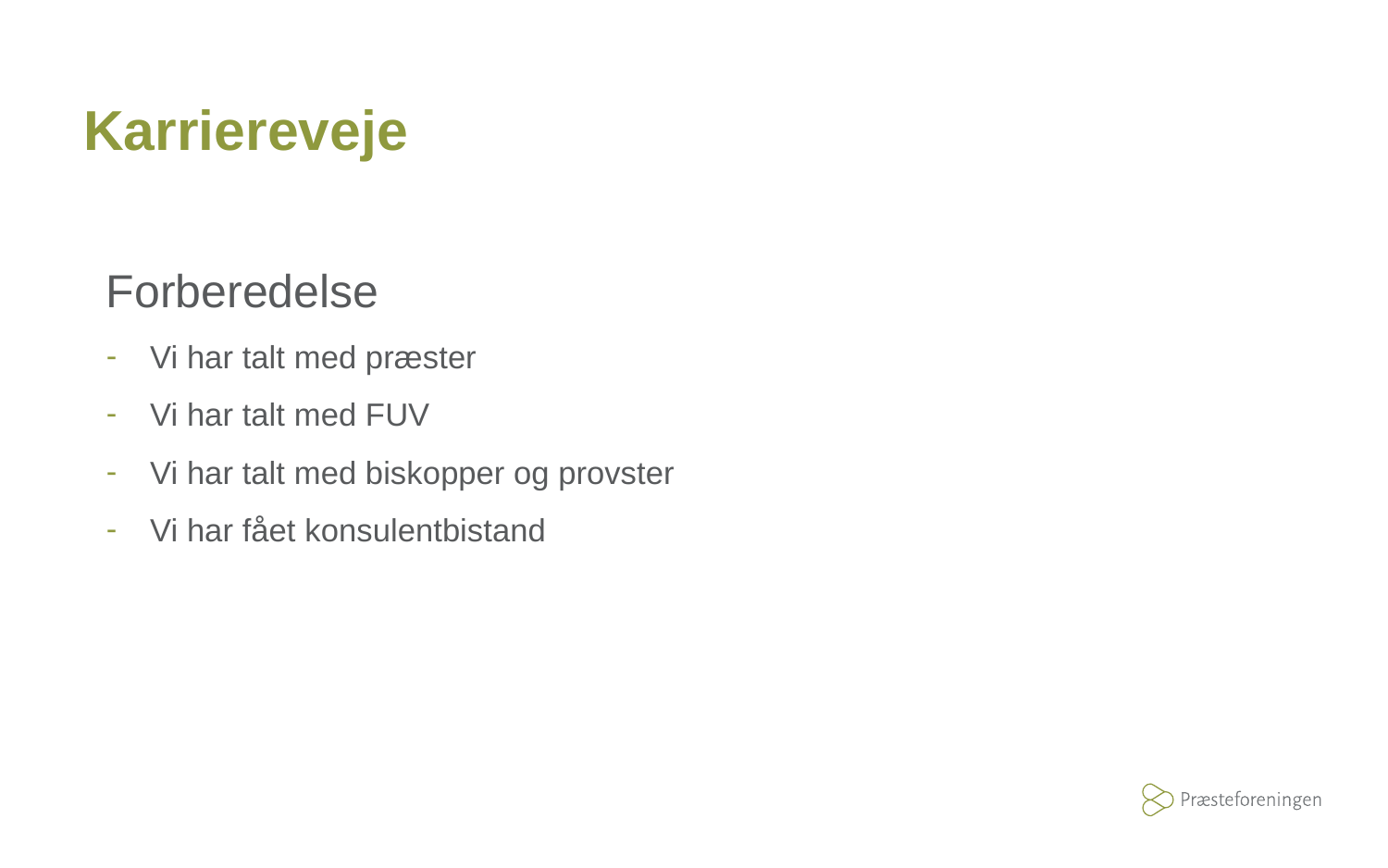

# Karriereveje
Forberedelse
Vi har talt med præster
Vi har talt med FUV
Vi har talt med biskopper og provster
Vi har fået konsulentbistand